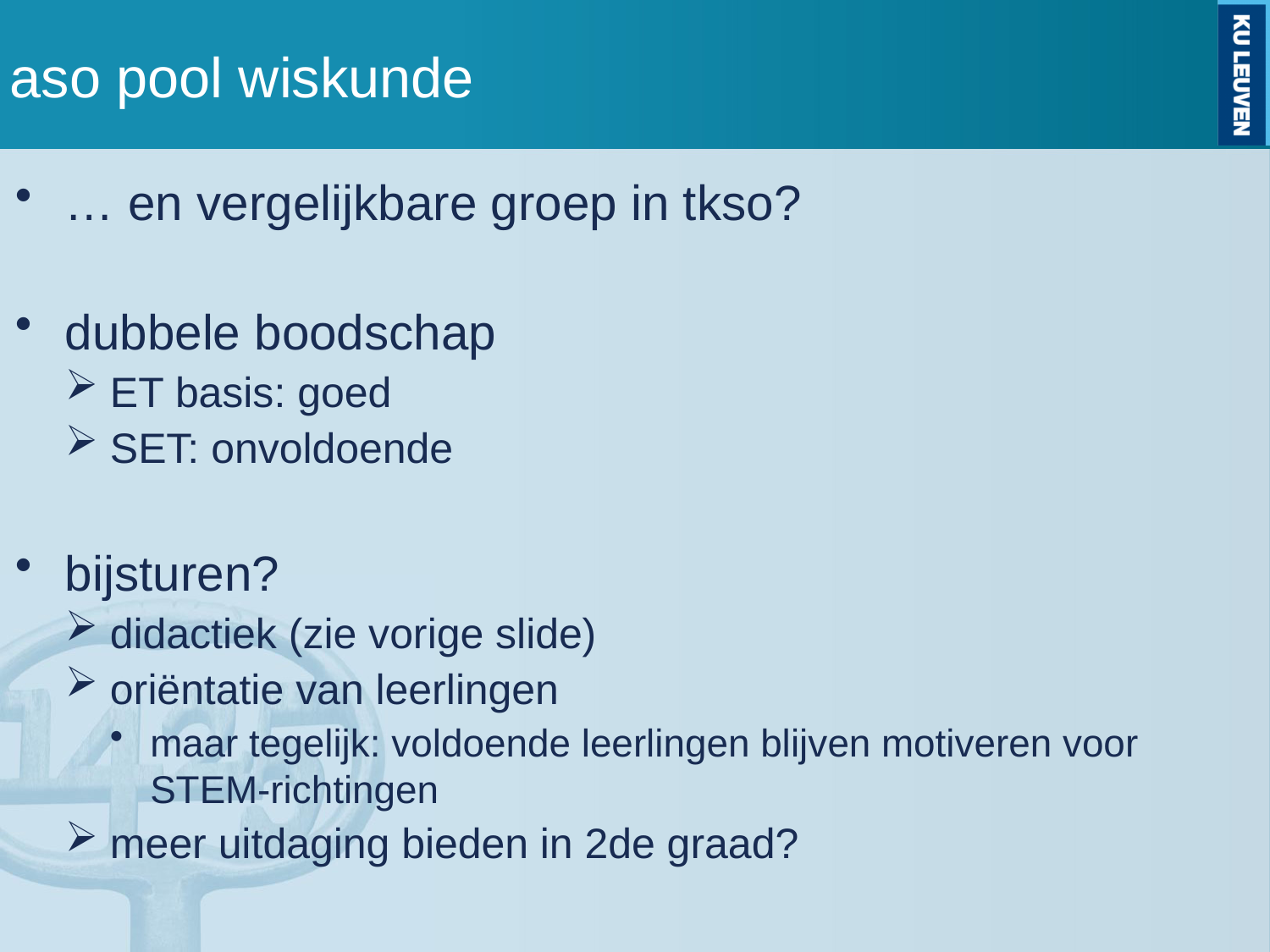

# aso pool wiskunde
… en vergelijkbare groep in tkso?

dubbele boodschap
ET basis: goed
SET: onvoldoende

bijsturen?
didactiek (zie vorige slide)
oriëntatie van leerlingen
maar tegelijk: voldoende leerlingen blijven motiveren voor STEM-richtingen
meer uitdaging bieden in 2de graad?